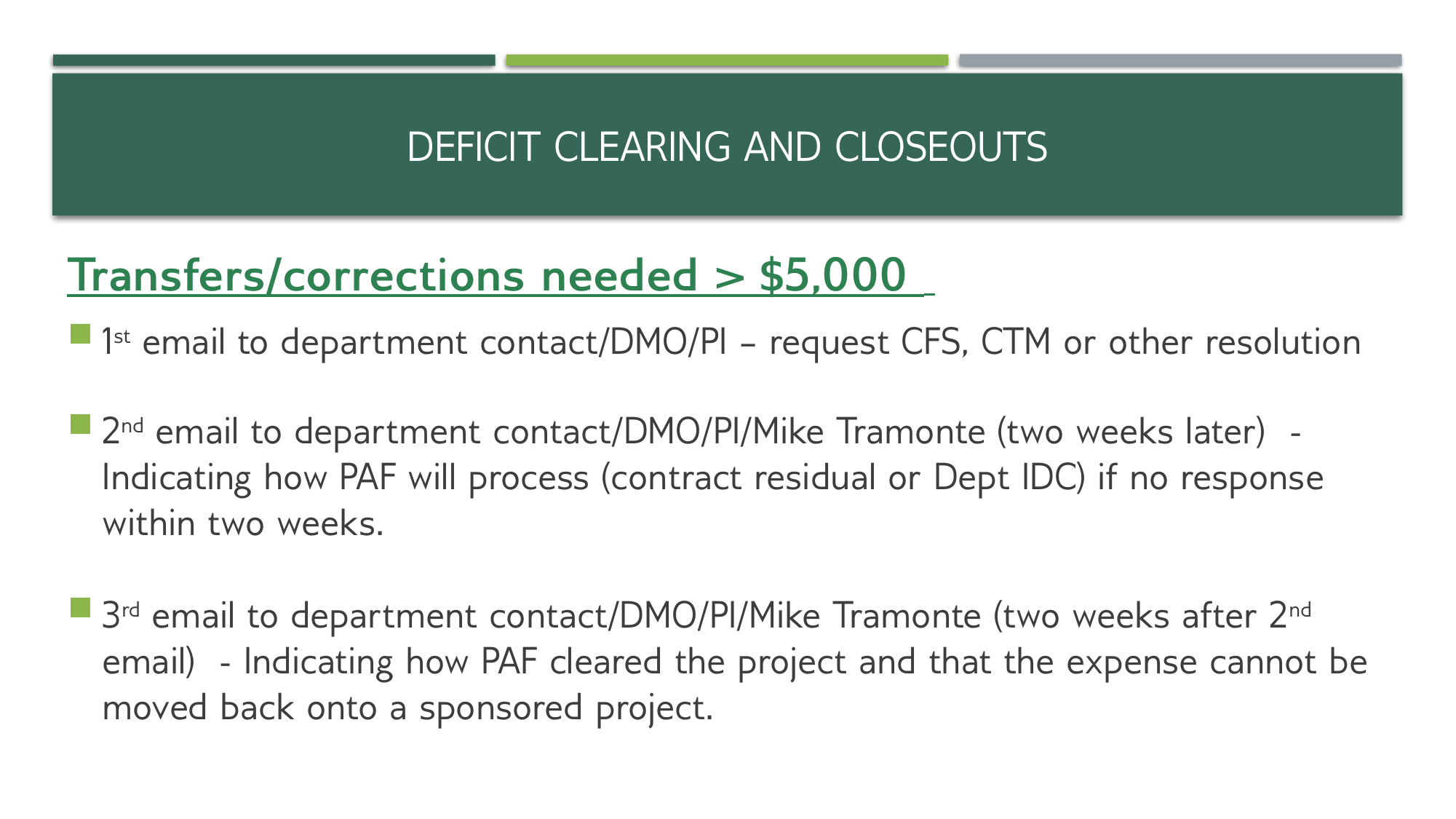

# Deficit Clearing and Closeouts
Transfers/corrections needed > $5,000
1st email to department contact/DMO/PI – request CFS, CTM or other resolution

2nd email to department contact/DMO/PI/Mike Tramonte (two weeks later)  -  Indicating how PAF will process (contract residual or Dept IDC) if no response within two weeks.

3rd email to department contact/DMO/PI/Mike Tramonte (two weeks after 2nd email)  - Indicating how PAF cleared the project and that the expense cannot be moved back onto a sponsored project.